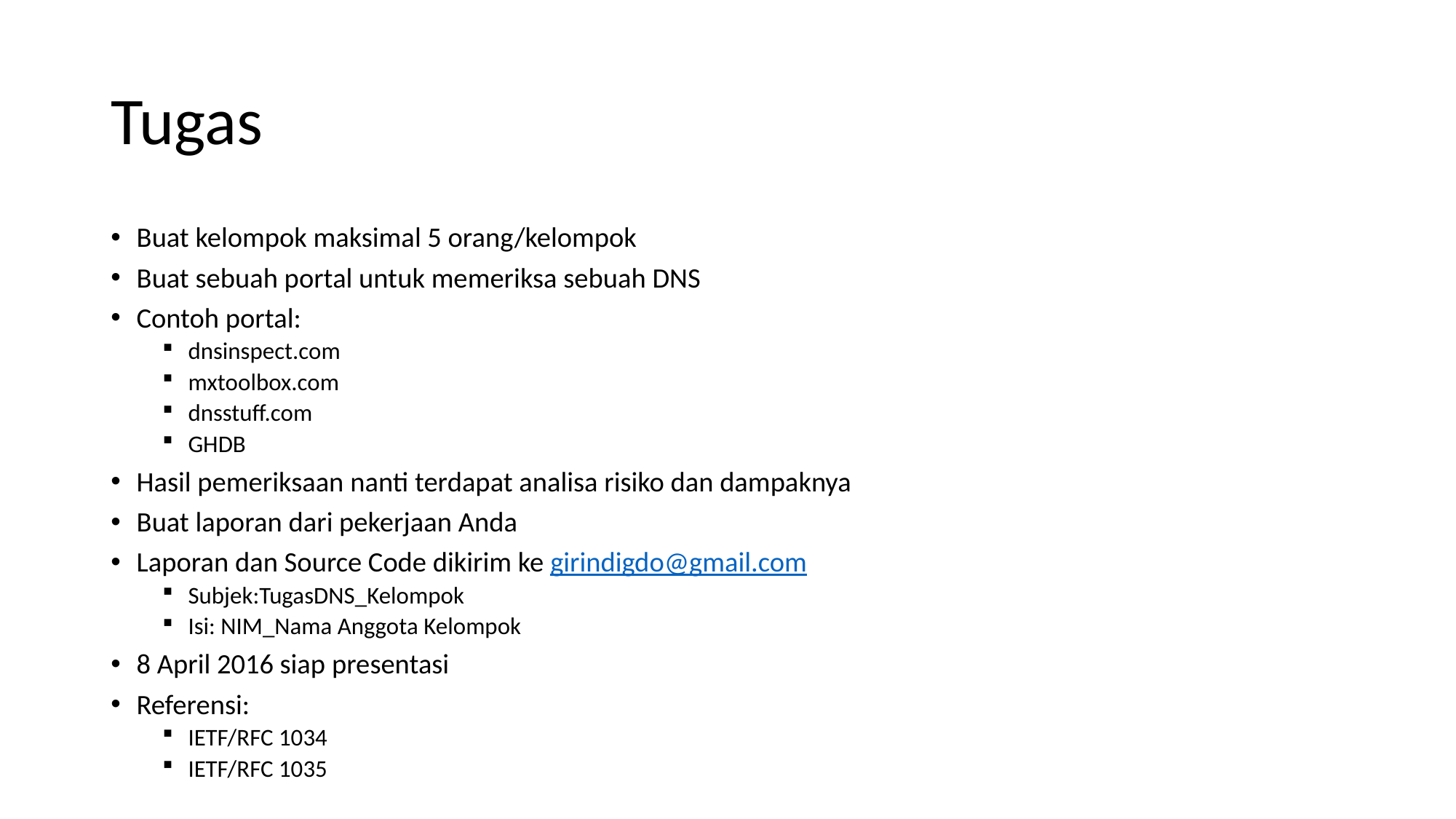

# Tugas
Buat kelompok maksimal 5 orang/kelompok
Buat sebuah portal untuk memeriksa sebuah DNS
Contoh portal:
dnsinspect.com
mxtoolbox.com
dnsstuff.com
GHDB
Hasil pemeriksaan nanti terdapat analisa risiko dan dampaknya
Buat laporan dari pekerjaan Anda
Laporan dan Source Code dikirim ke girindigdo@gmail.com
Subjek:TugasDNS_Kelompok
Isi: NIM_Nama Anggota Kelompok
8 April 2016 siap presentasi
Referensi:
IETF/RFC 1034
IETF/RFC 1035